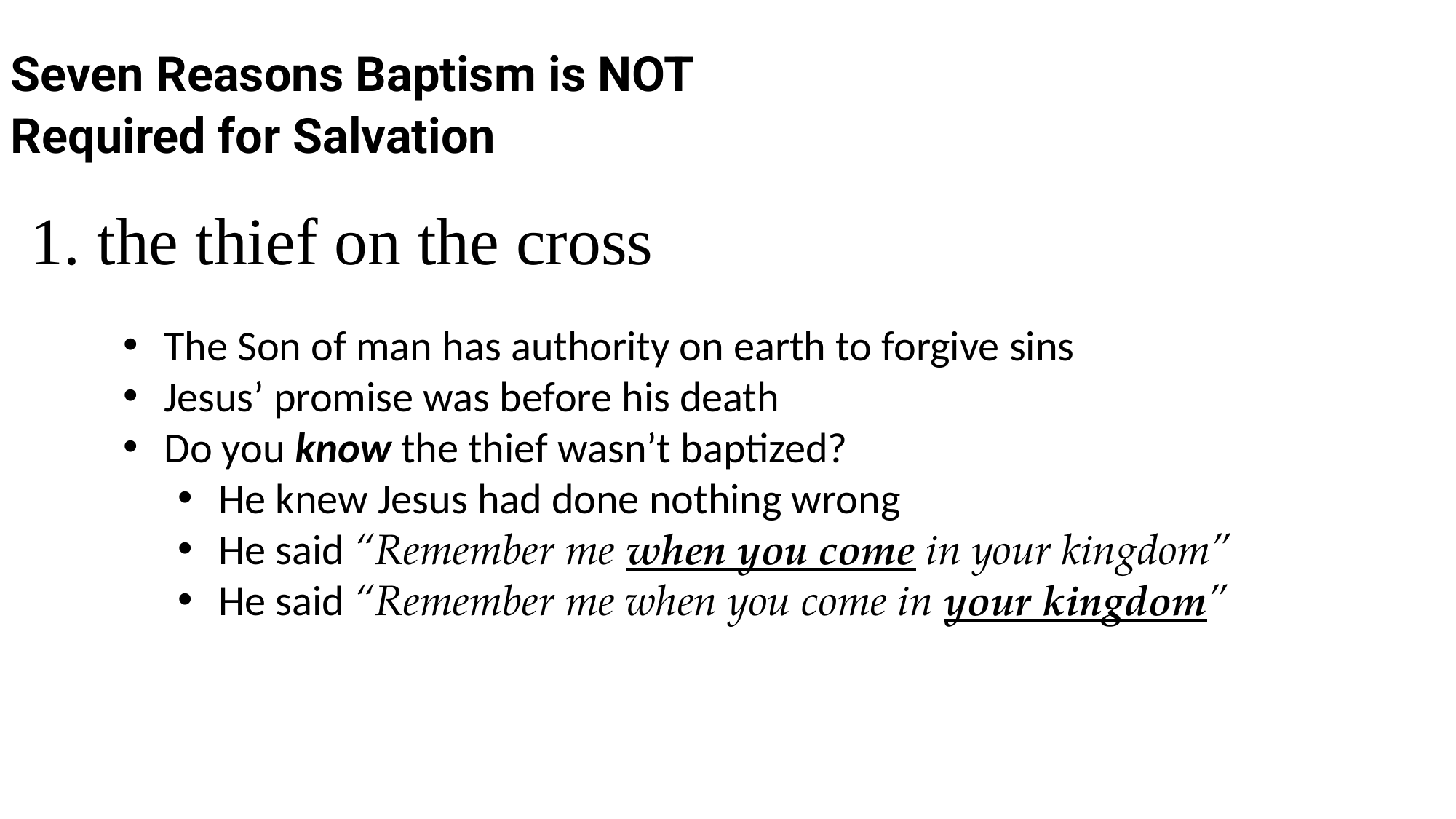

Seven Reasons Baptism is NOT Required for Salvation
1. the thief on the cross
The Son of man has authority on earth to forgive sins
Jesus’ promise was before his death
Do you know the thief wasn’t baptized?
He knew Jesus had done nothing wrong
He said “Remember me when you come in your kingdom”
He said “Remember me when you come in your kingdom”